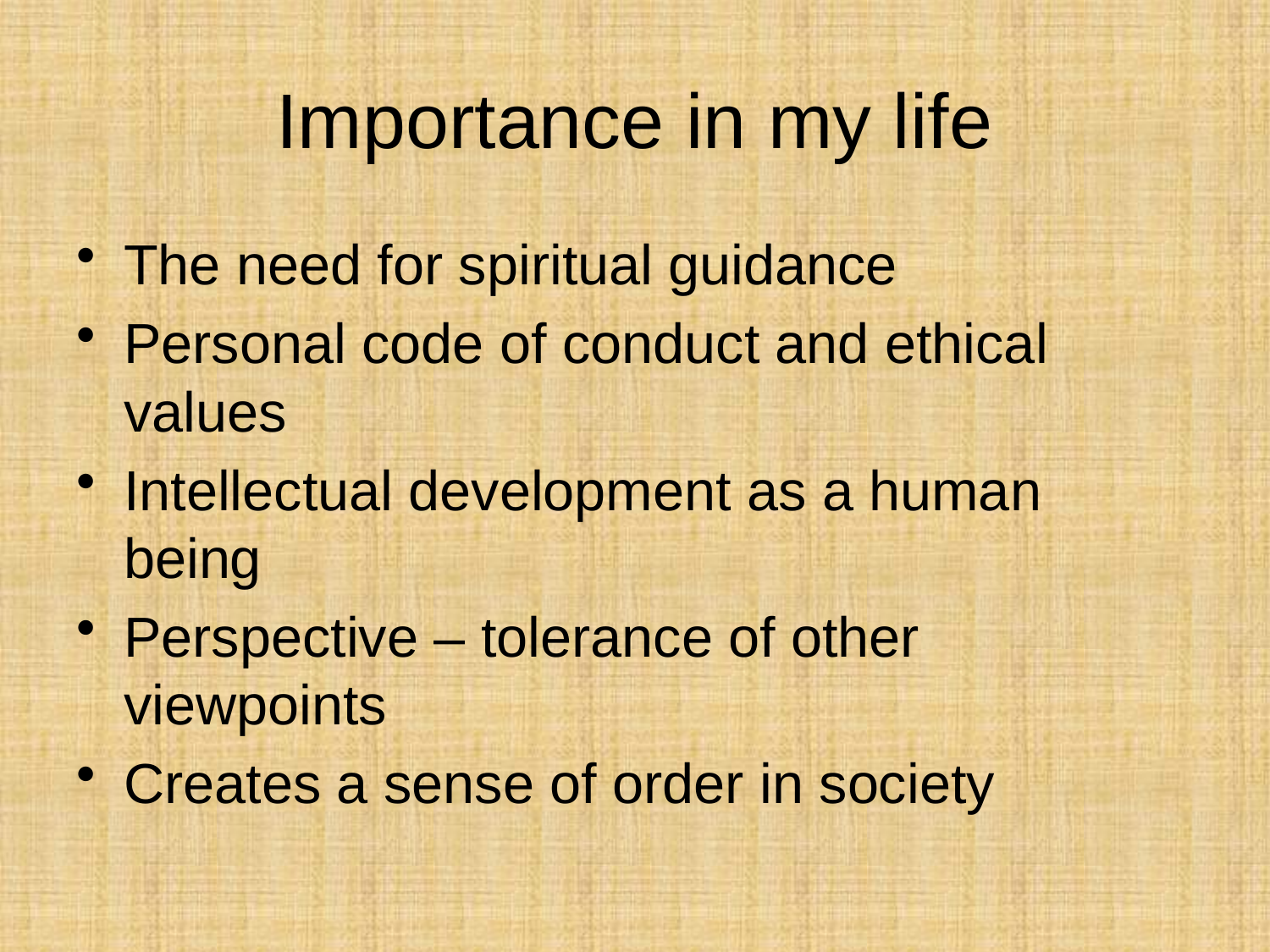

# Importance in my life
The need for spiritual guidance
Personal code of conduct and ethical values
Intellectual development as a human being
Perspective – tolerance of other viewpoints
Creates a sense of order in society